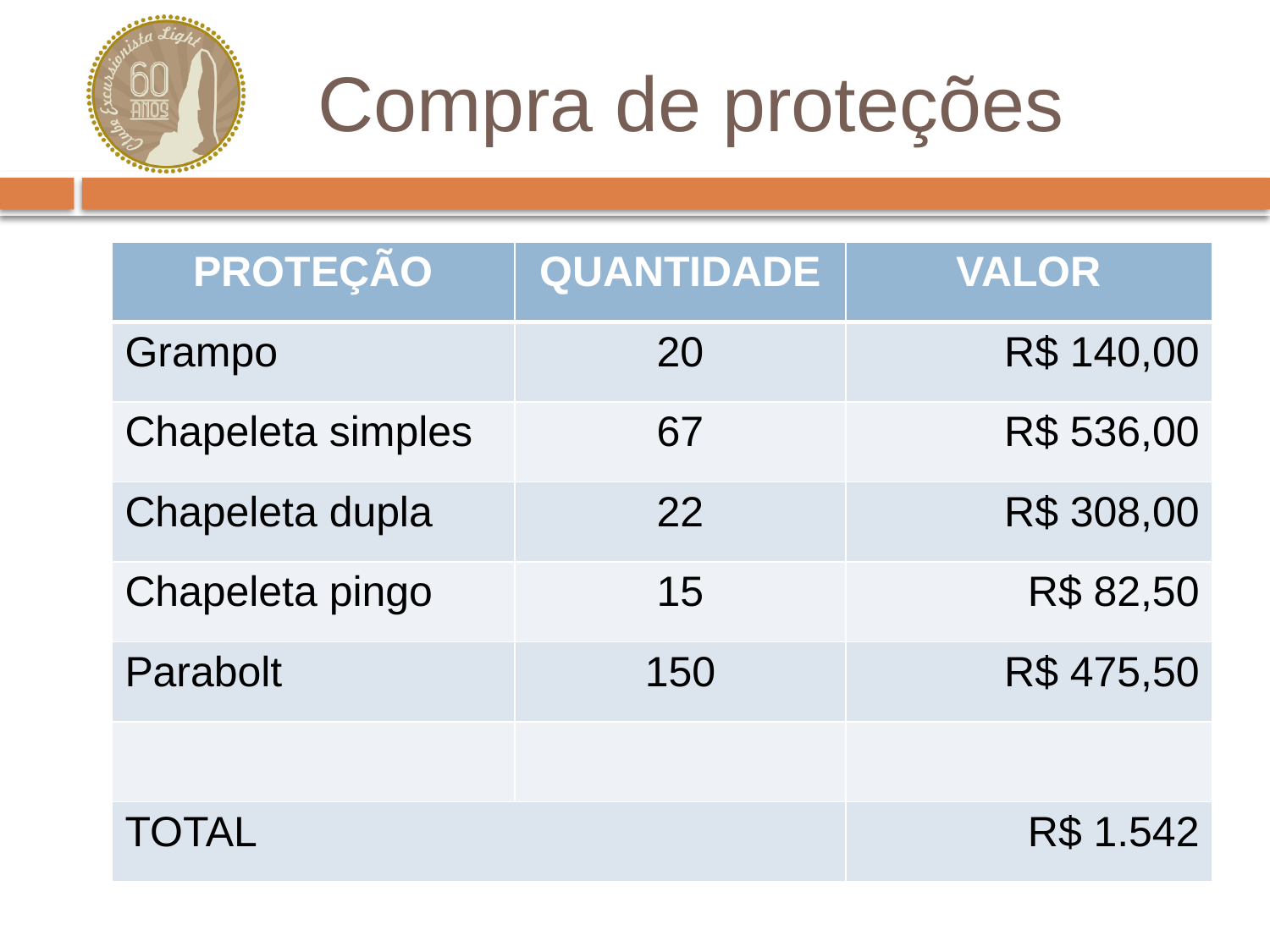

# Compra de proteções
| PROTEÇÃO | QUANTIDADE | VALOR |
| --- | --- | --- |
| Grampo | 20 | R$ 140,00 |
| Chapeleta simples | 67 | R$ 536,00 |
| Chapeleta dupla | 22 | R$ 308,00 |
| Chapeleta pingo | 15 | R$ 82,50 |
| Parabolt | 150 | R$ 475,50 |
|  |  |  |
| TOTAL |  | R$ 1.542 |